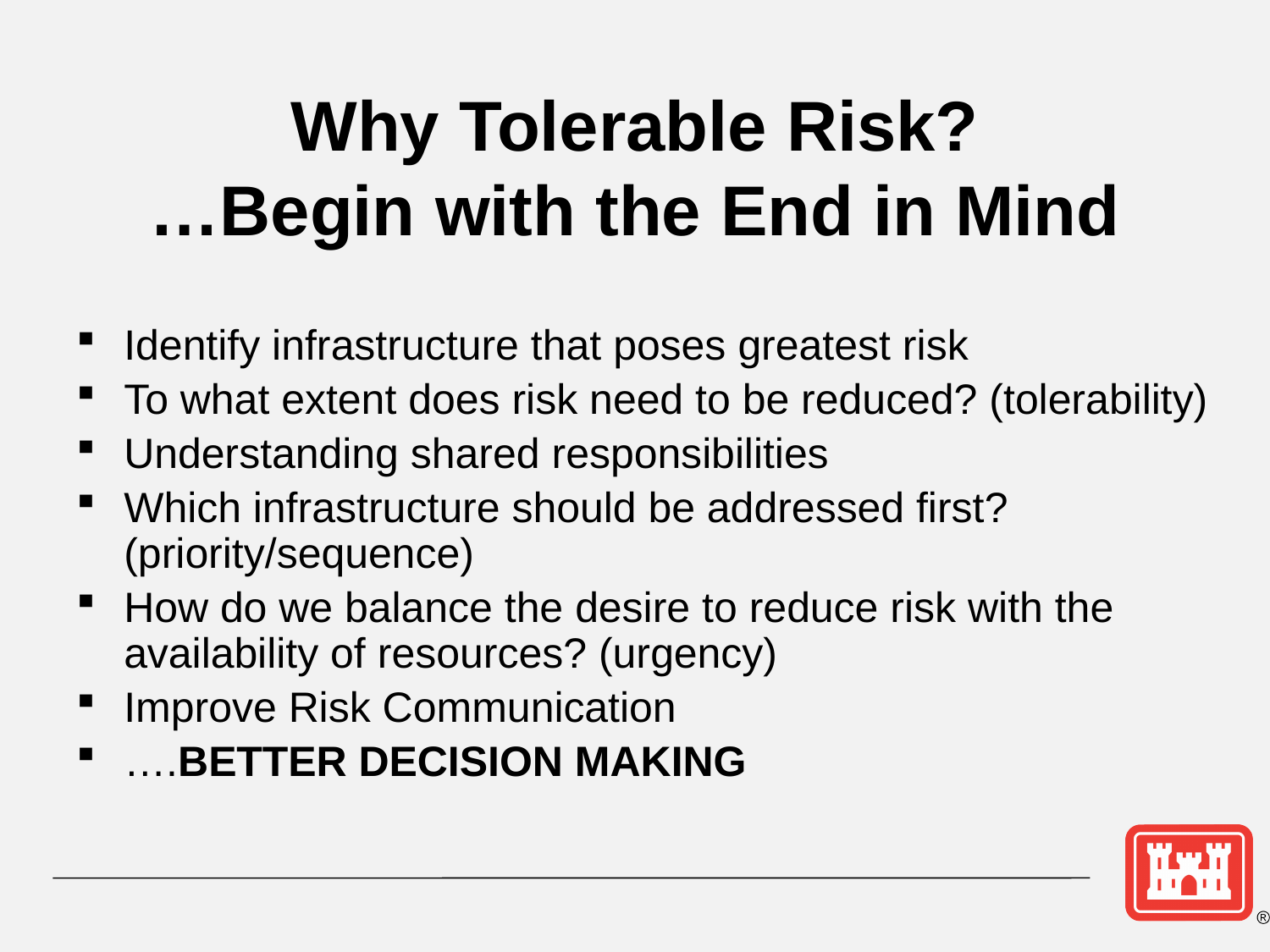

# Why Tolerable Risk? …Begin with the End in Mind
Identify infrastructure that poses greatest risk
To what extent does risk need to be reduced? (tolerability)
Understanding shared responsibilities
Which infrastructure should be addressed first? (priority/sequence)
How do we balance the desire to reduce risk with the availability of resources? (urgency)
Improve Risk Communication
….BETTER DECISION MAKING